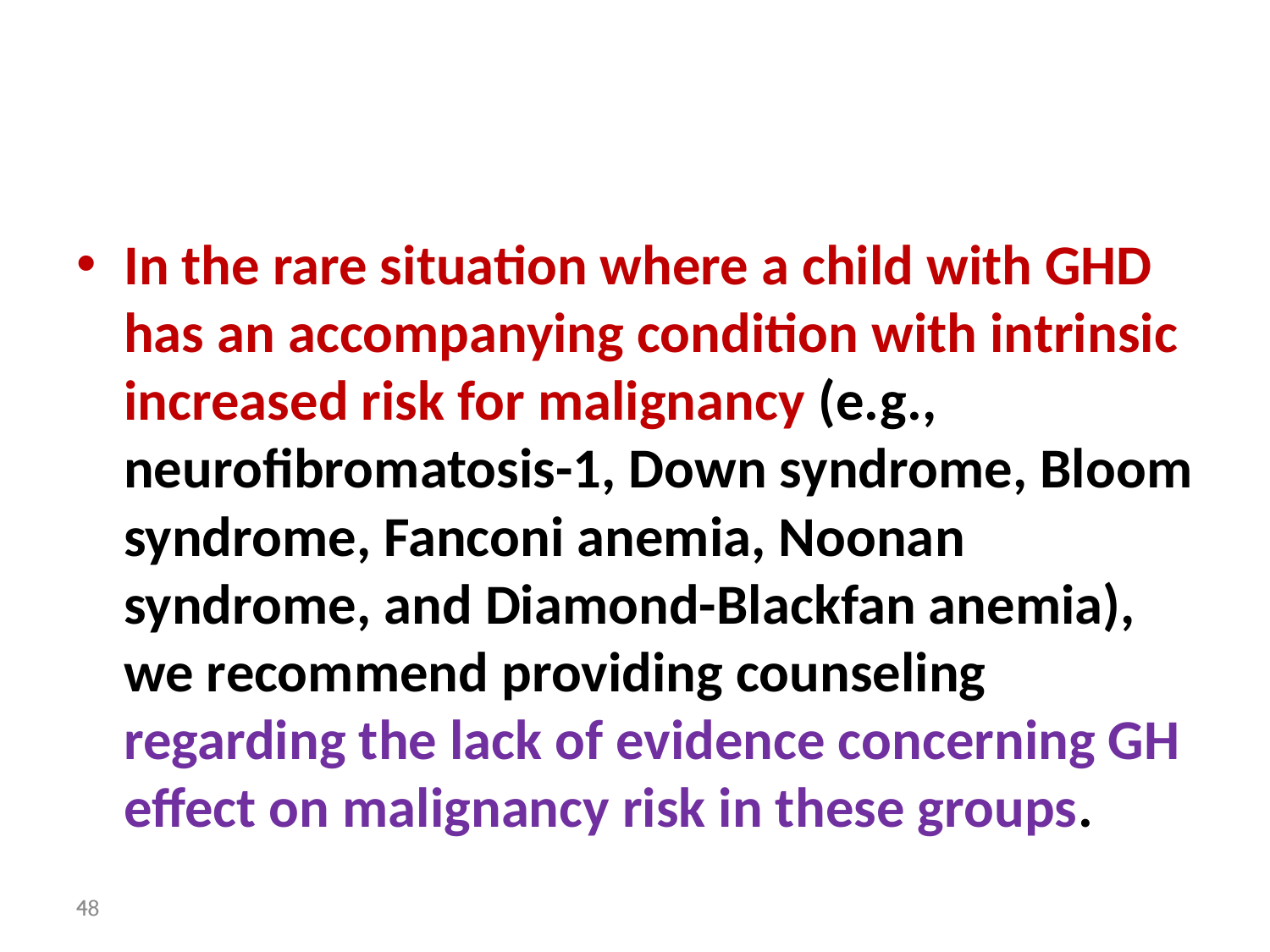

#
In the rare situation where a child with GHD has an accompanying condition with intrinsic increased risk for malignancy (e.g., neurofibromatosis-1, Down syndrome, Bloom syndrome, Fanconi anemia, Noonan syndrome, and Diamond-Blackfan anemia), we recommend providing counseling regarding the lack of evidence concerning GH effect on malignancy risk in these groups.
48